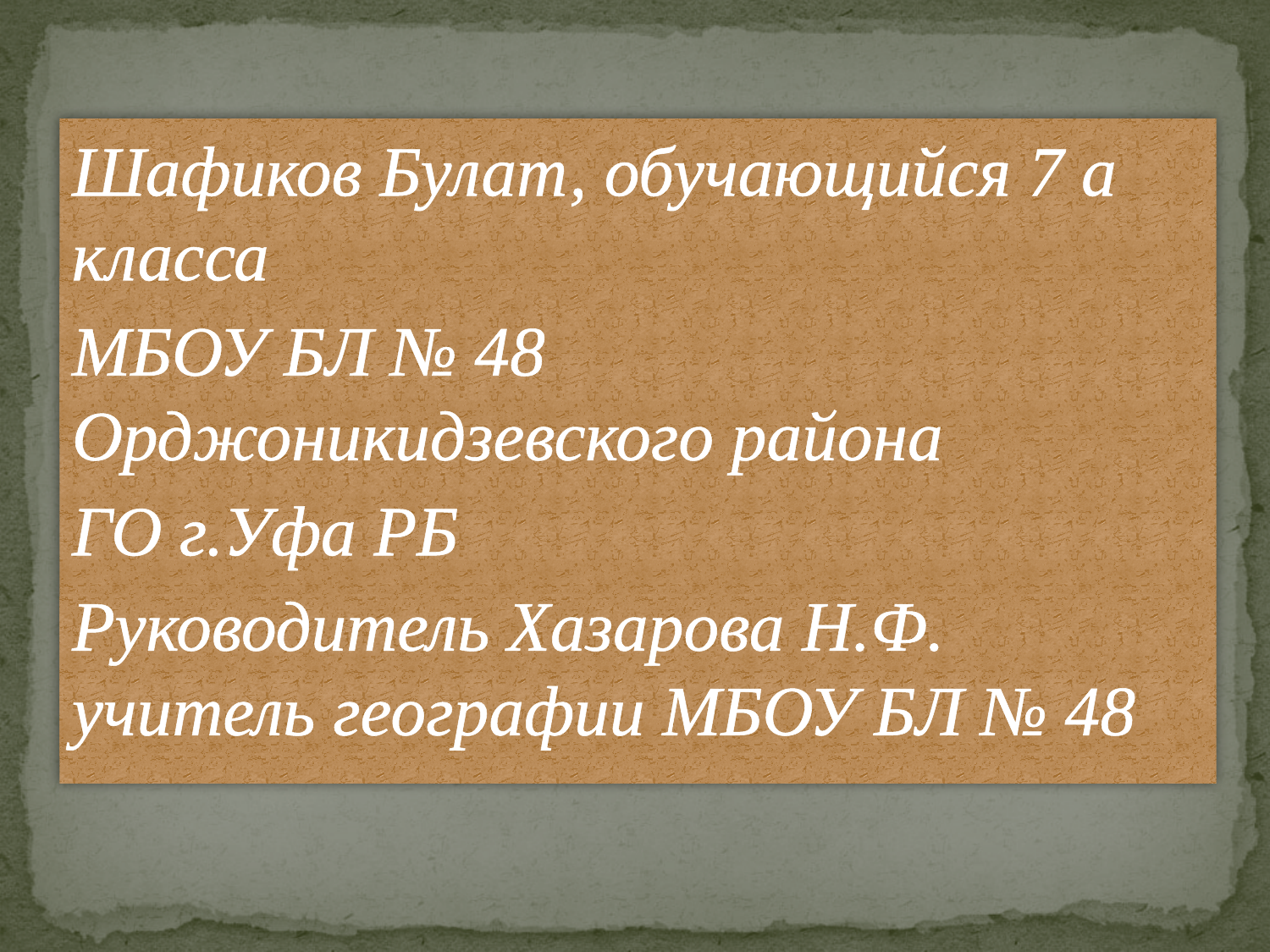

#
Шафиков Булат, обучающийся 7 а класса
МБОУ БЛ № 48 Орджоникидзевского района
ГО г.Уфа РБ
Руководитель Хазарова Н.Ф. учитель географии МБОУ БЛ № 48